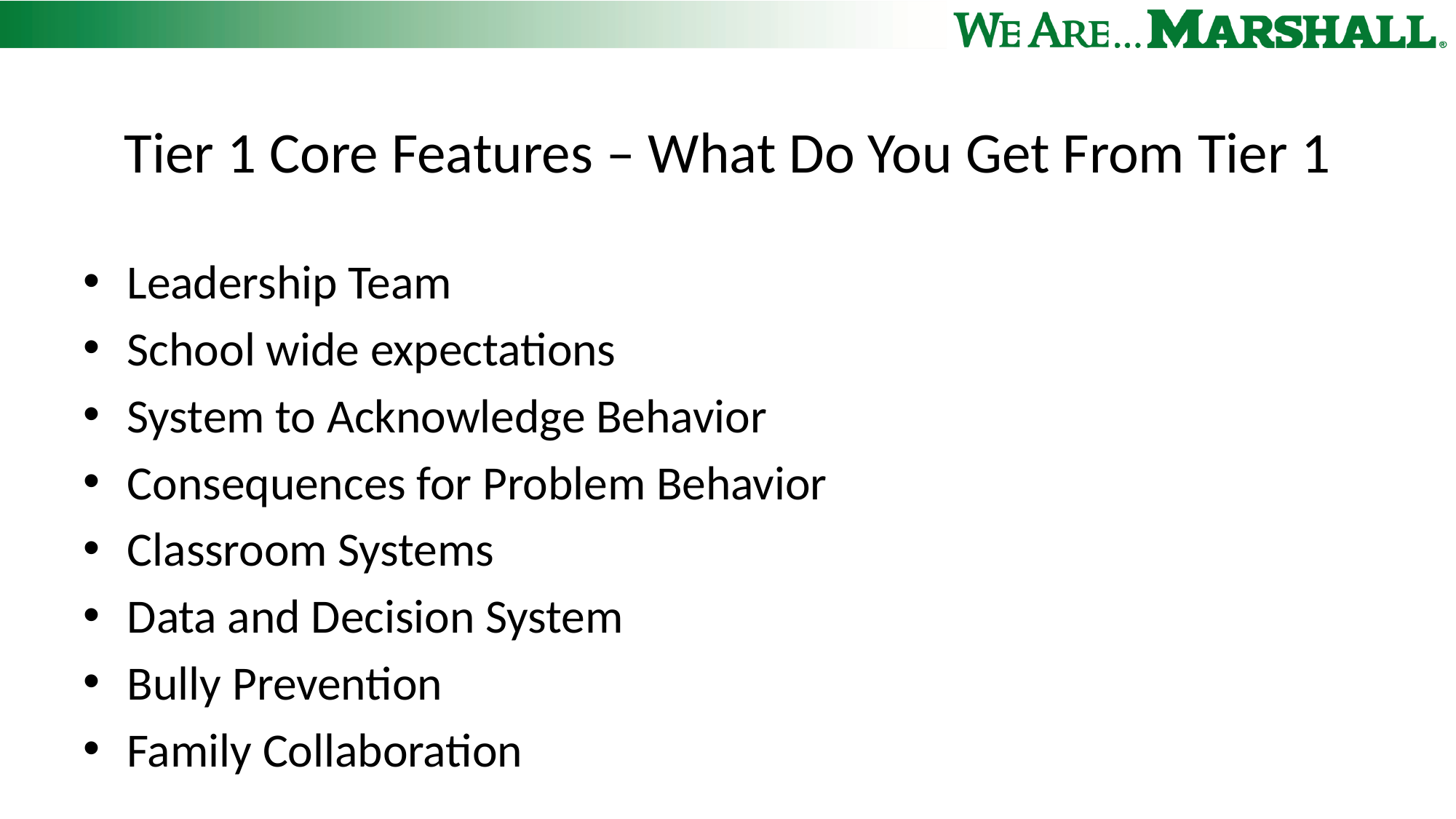

# Tier 1 Core Features – What Do You Get From Tier 1
Leadership Team
School wide expectations
System to Acknowledge Behavior
Consequences for Problem Behavior
Classroom Systems
Data and Decision System
Bully Prevention
Family Collaboration